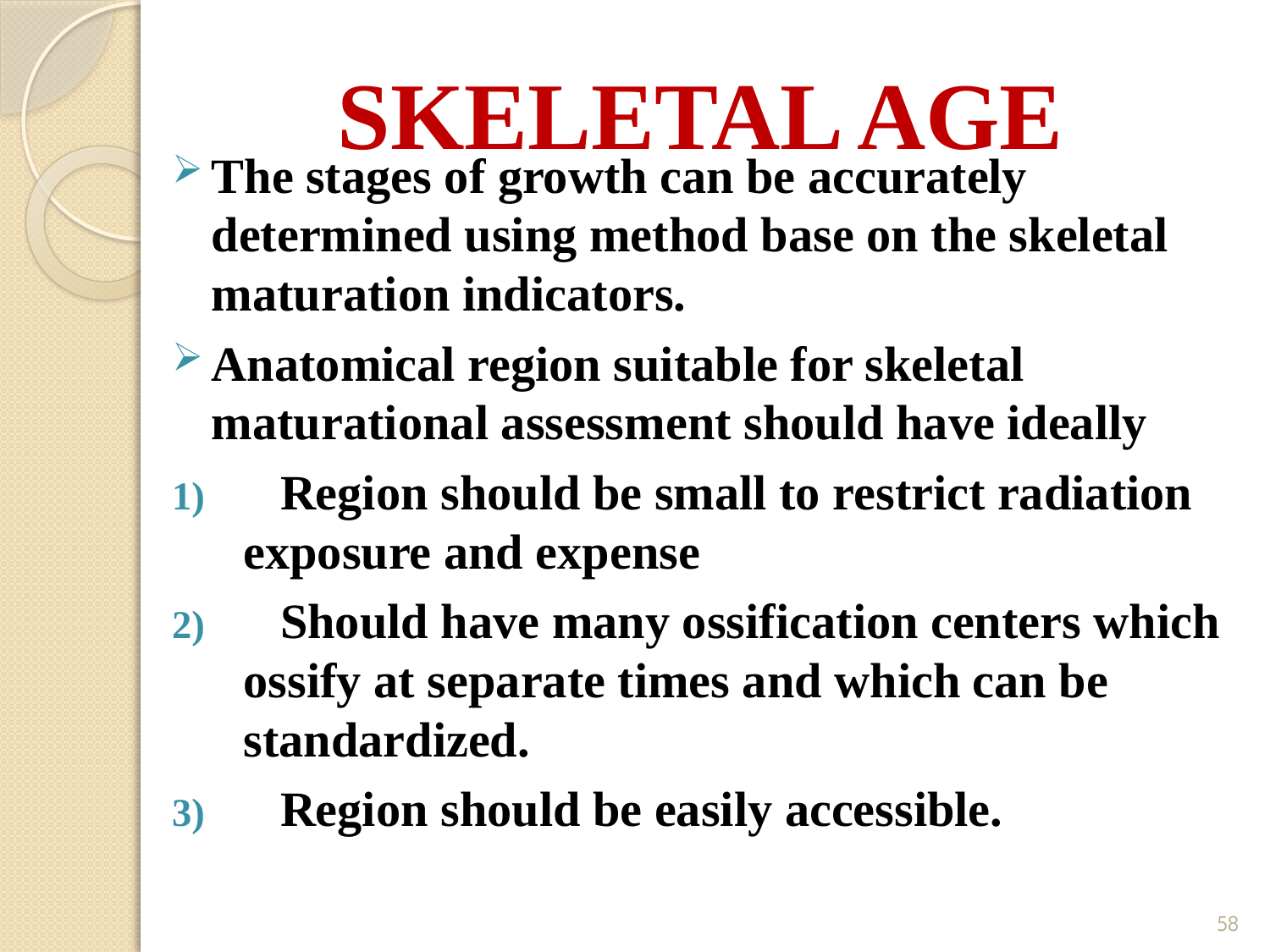

# SKELETAL AGE
The stages of growth can be accurately  determined using method base on the skeletal maturation indicators.
Anatomical region suitable for skeletal   maturational assessment should have ideally
   Region should be small to restrict radiation exposure and expense
   Should have many ossification centers which ossify at separate times and which can be standardized.
   Region should be easily accessible.

58